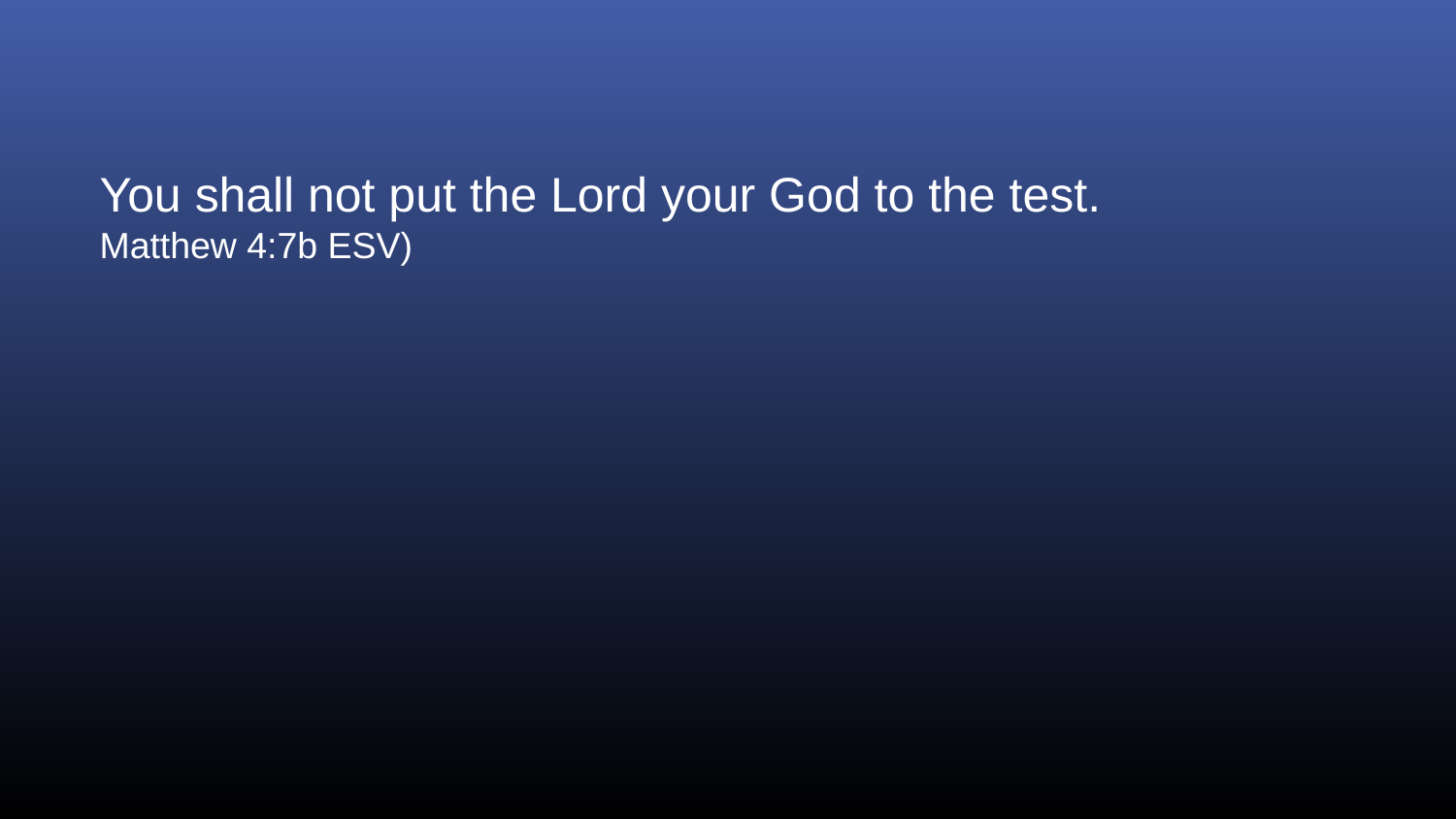

You shall not put the Lord your God to the test.
Matthew 4:7b ESV)